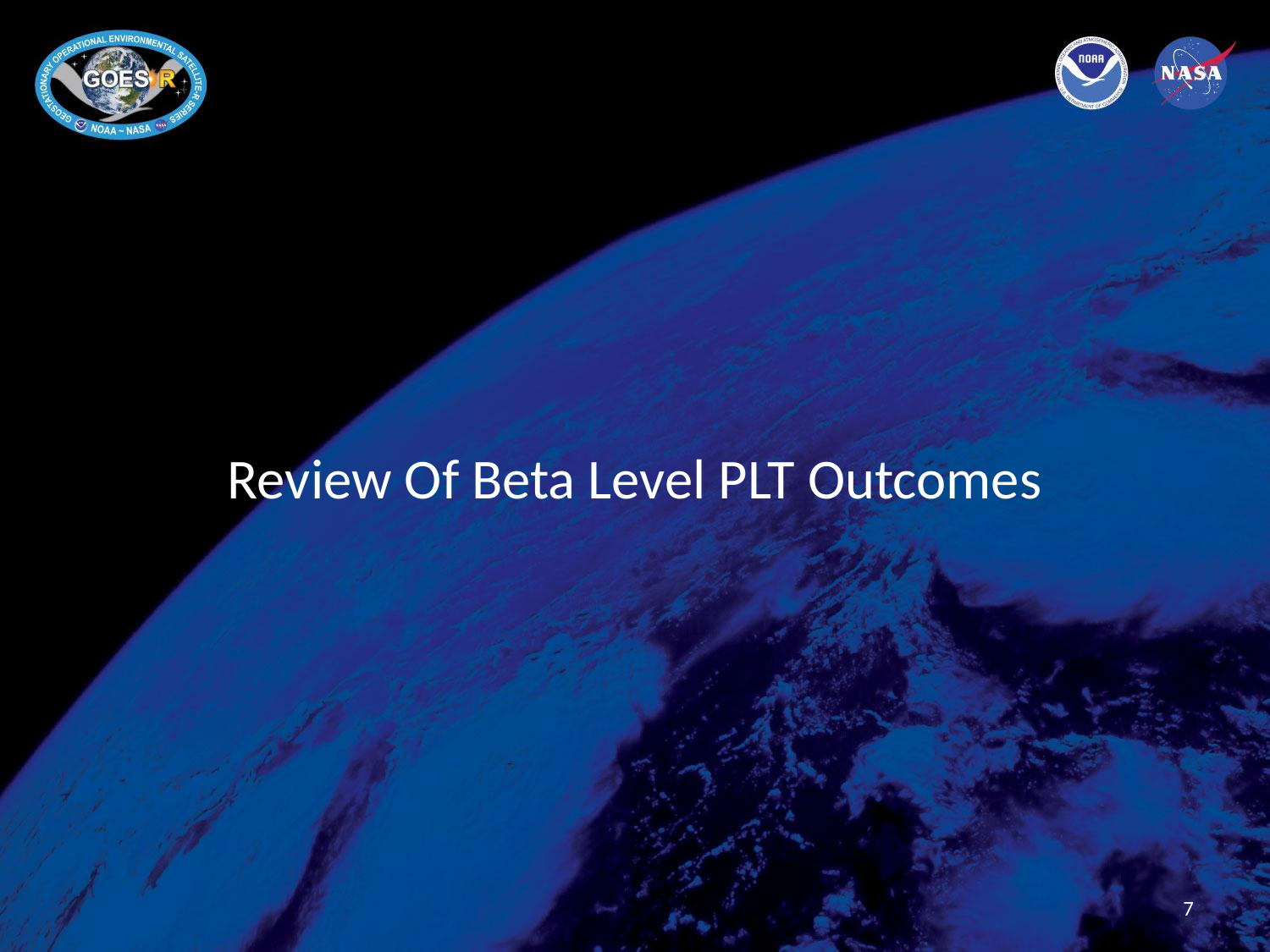

Review Of Beta Level PLT Outcomes
7